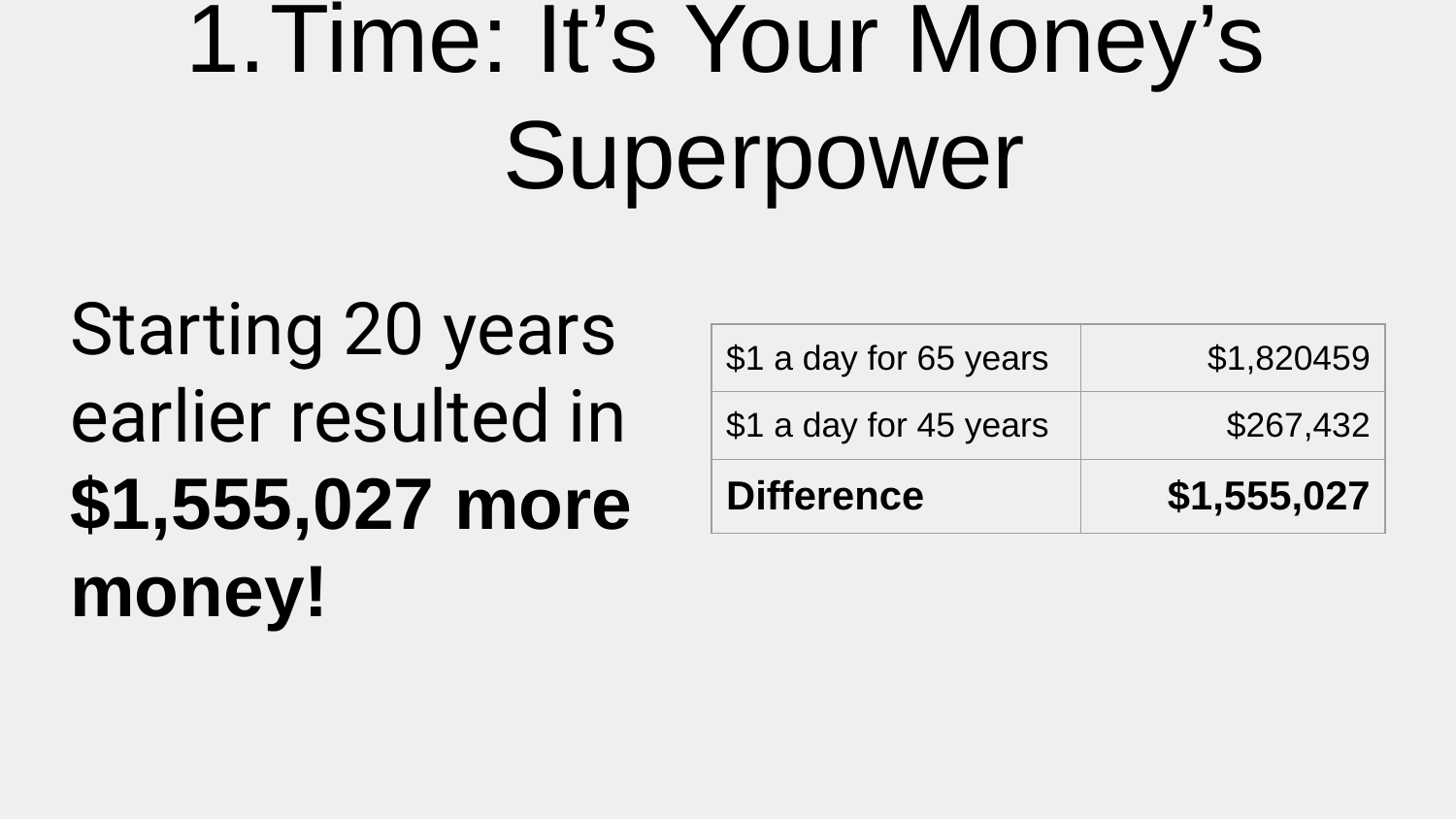

# Time: It’s Your Money’s Superpower

Starting 20 years earlier resulted in $1,555,027 more money!
| $1 a day for 65 years | $1,820459 |
| --- | --- |
| $1 a day for 45 years | $267,432 |
| Difference | $1,555,027 |